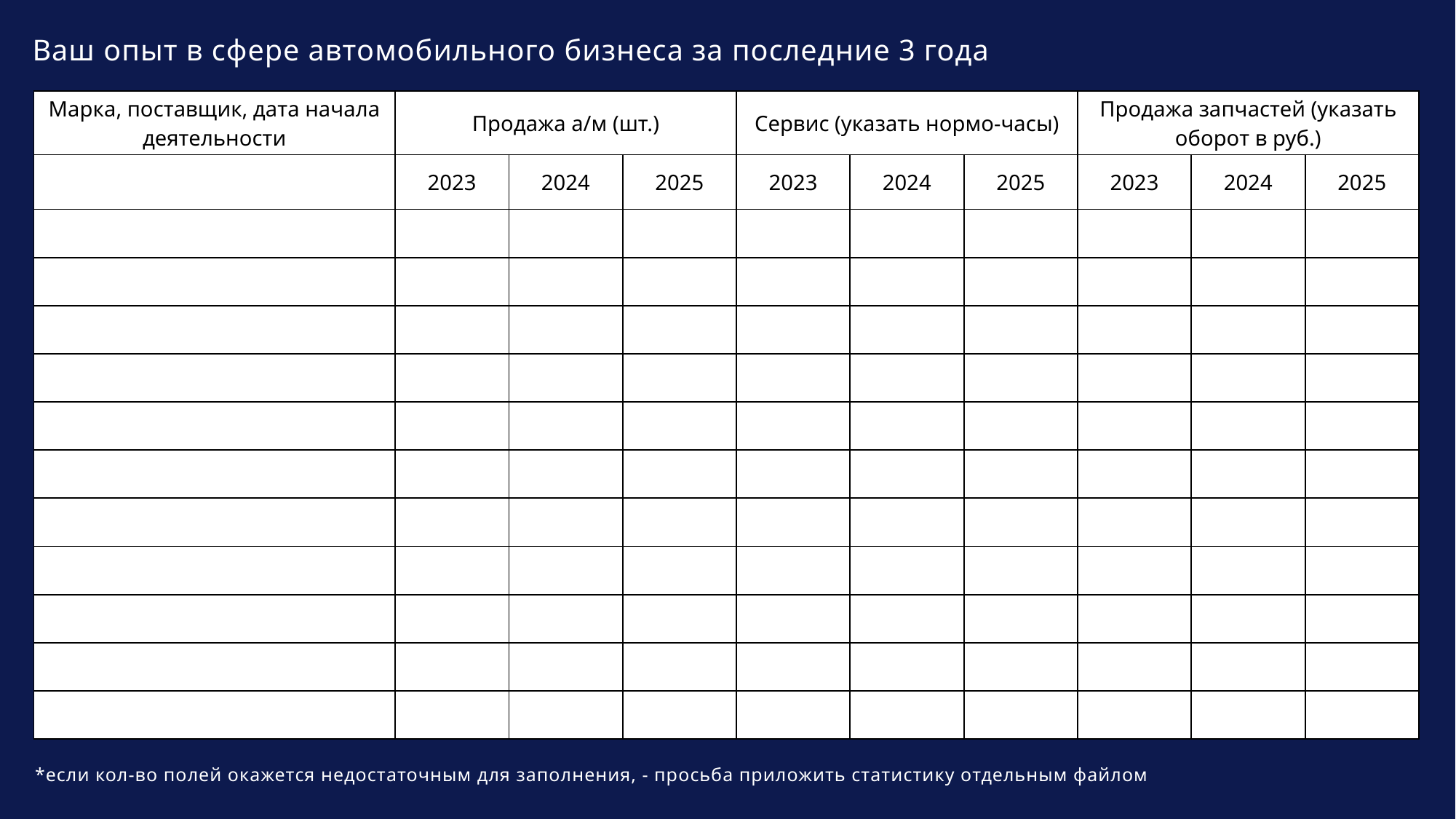

# Ваш опыт в сфере автомобильного бизнеса за последние 3 года
| Марка, поставщик, дата начала деятельности | Продажа а/м (шт.) |  |  | Сервис (указать нормо-часы) |  |  | Продажа запчастей (указать оборот в руб.) |  |  |
| --- | --- | --- | --- | --- | --- | --- | --- | --- | --- |
|  | 2023 | 2024 | 2025 | 2023 | 2024 | 2025 | 2023 | 2024 | 2025 |
|  |  |  |  |  |  |  |  |  |  |
|  |  |  |  |  |  |  |  |  |  |
|  |  |  |  |  |  |  |  |  |  |
|  |  |  |  |  |  |  |  |  |  |
|  |  |  |  |  |  |  |  |  |  |
|  |  |  |  |  |  |  |  |  |  |
|  |  |  |  |  |  |  |  |  |  |
|  |  |  |  |  |  |  |  |  |  |
|  |  |  |  |  |  |  |  |  |  |
|  |  |  |  |  |  |  |  |  |  |
|  |  |  |  |  |  |  |  |  |  |
*если кол-во полей окажется недостаточным для заполнения, - просьба приложить статистику отдельным файлом